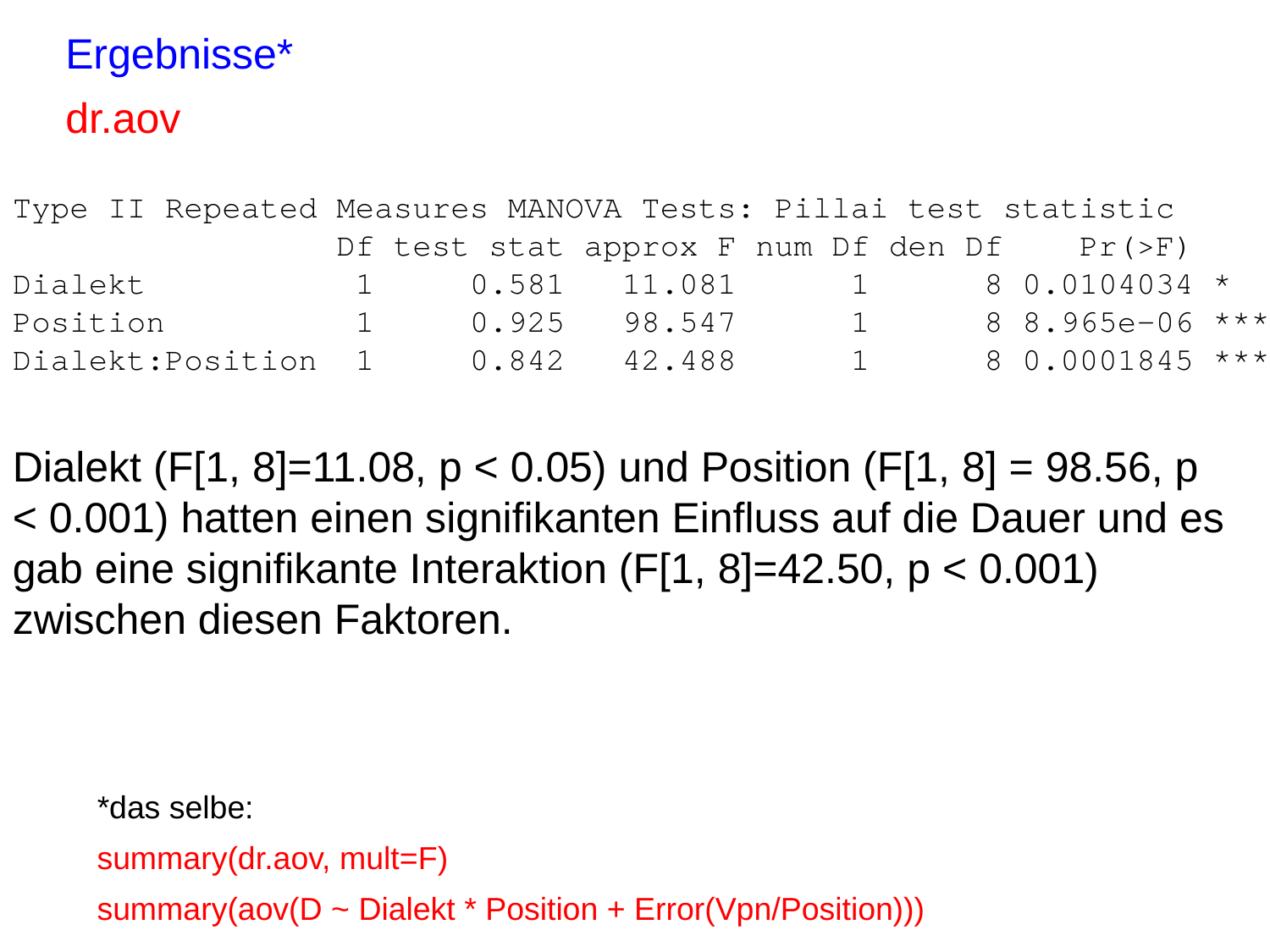

Ergebnisse*
dr.aov
Type II Repeated Measures MANOVA Tests: Pillai test statistic
                 Df test stat approx F num Df den Df    Pr(>F)
Dialekt           1     0.581   11.081      1      8 0.0104034 *
Position          1     0.925   98.547      1      8 8.965e-06 ***
Dialekt:Position  1     0.842   42.488      1      8 0.0001845 ***
Dialekt (F[1, 8]=11.08, p < 0.05) und Position (F[1, 8] = 98.56, p < 0.001) hatten einen signifikanten Einfluss auf die Dauer und es gab eine signifikante Interaktion (F[1, 8]=42.50, p < 0.001) zwischen diesen Faktoren.
*das selbe:
summary(dr.aov, mult=F)
summary(aov(D ~ Dialekt * Position + Error(Vpn/Position)))